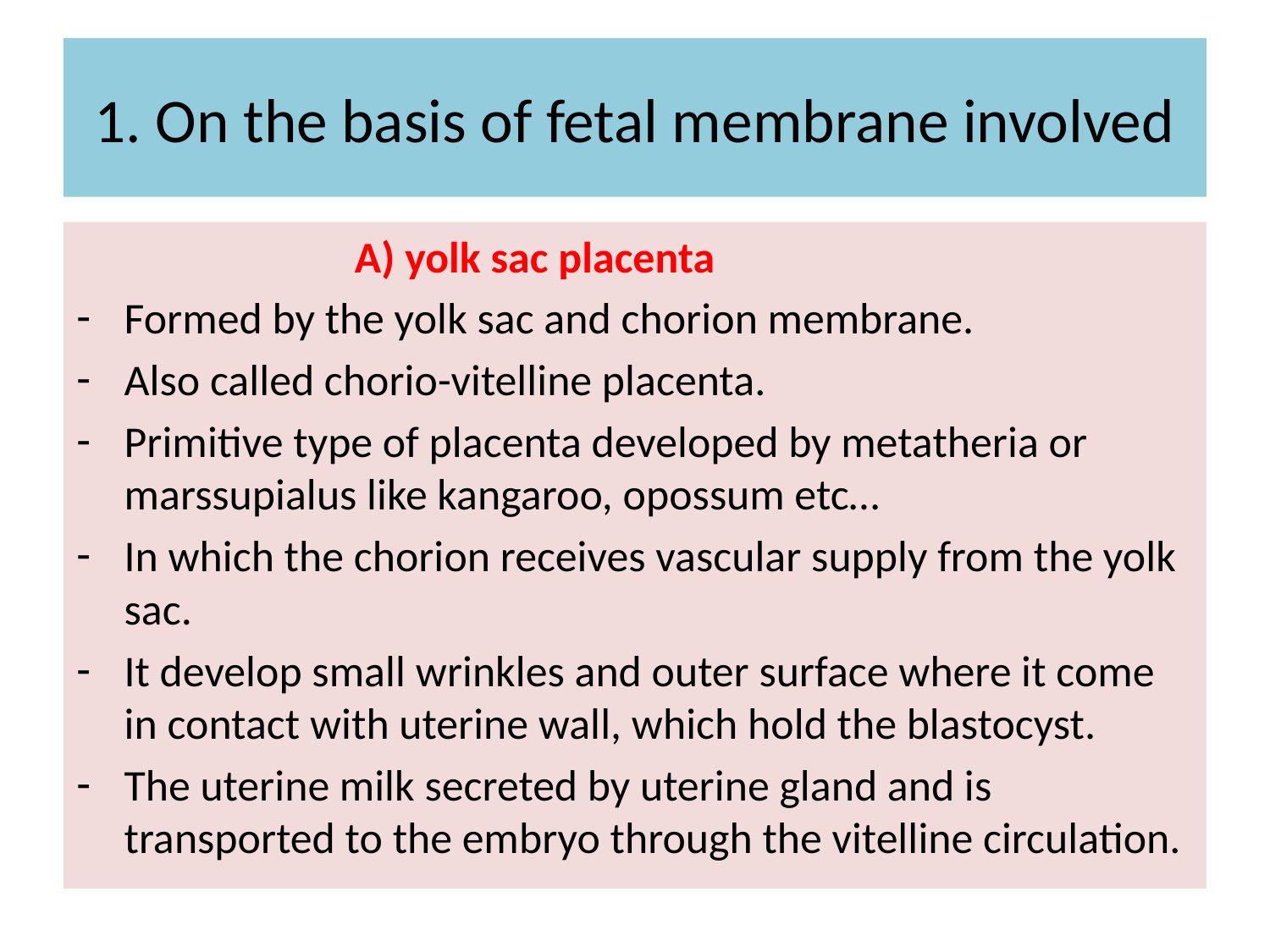

# 1. On the basis of fetal membrane involved
                            A) yolk sac placenta
Formed by the yolk sac and chorion membrane.
Also called chorio-vitelline placenta.
Primitive type of placenta developed by metatheria or marssupialus like kangaroo, opossum etc…
In which the chorion receives vascular supply from the yolk sac.
It develop small wrinkles and outer surface where it come in contact with uterine wall, which hold the blastocyst.
The uterine milk secreted by uterine gland and is transported to the embryo through the vitelline circulation.